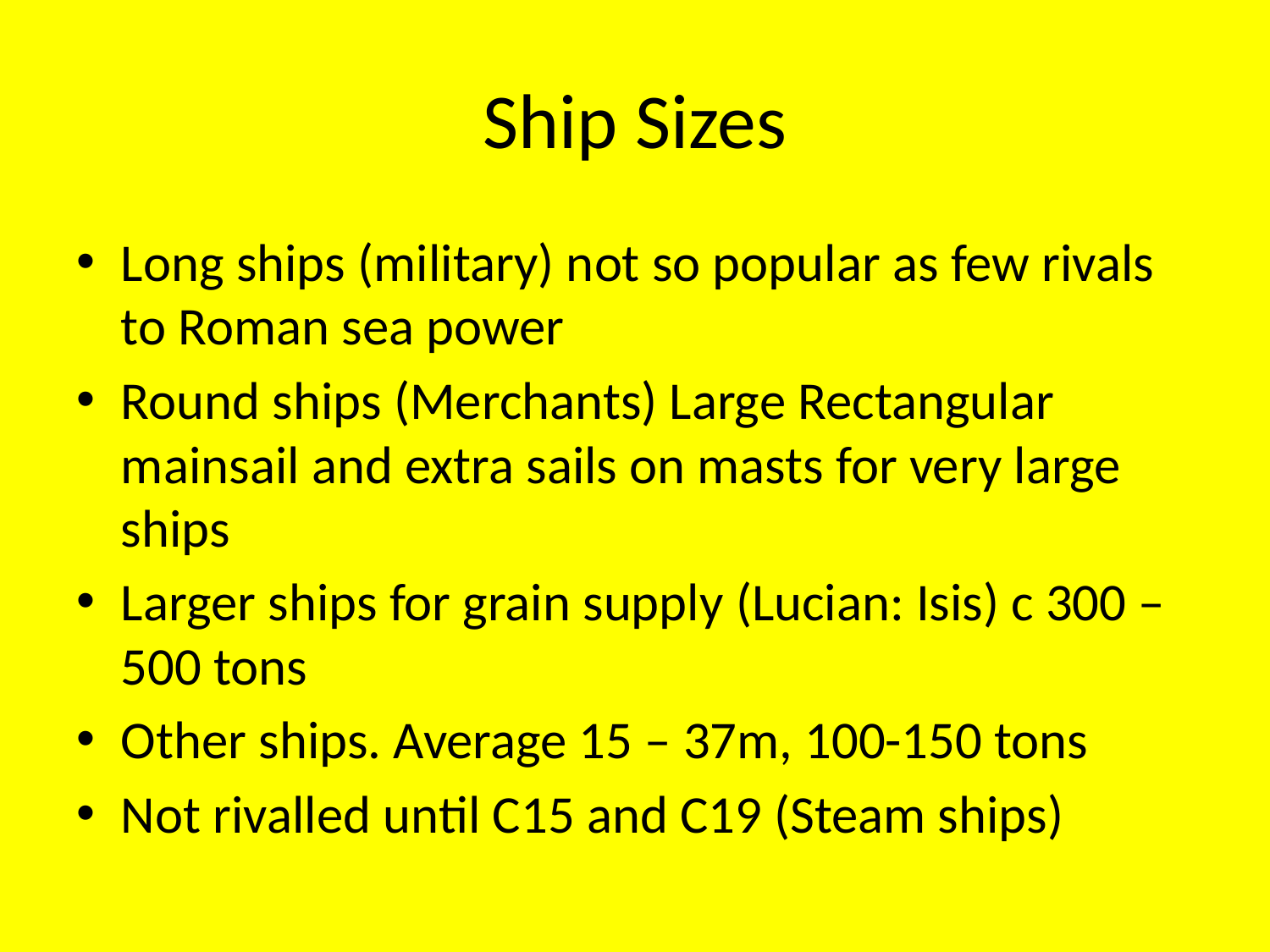

# Ship Sizes
Long ships (military) not so popular as few rivals to Roman sea power
Round ships (Merchants) Large Rectangular mainsail and extra sails on masts for very large ships
Larger ships for grain supply (Lucian: Isis) c 300 – 500 tons
Other ships. Average 15 – 37m, 100-150 tons
Not rivalled until C15 and C19 (Steam ships)